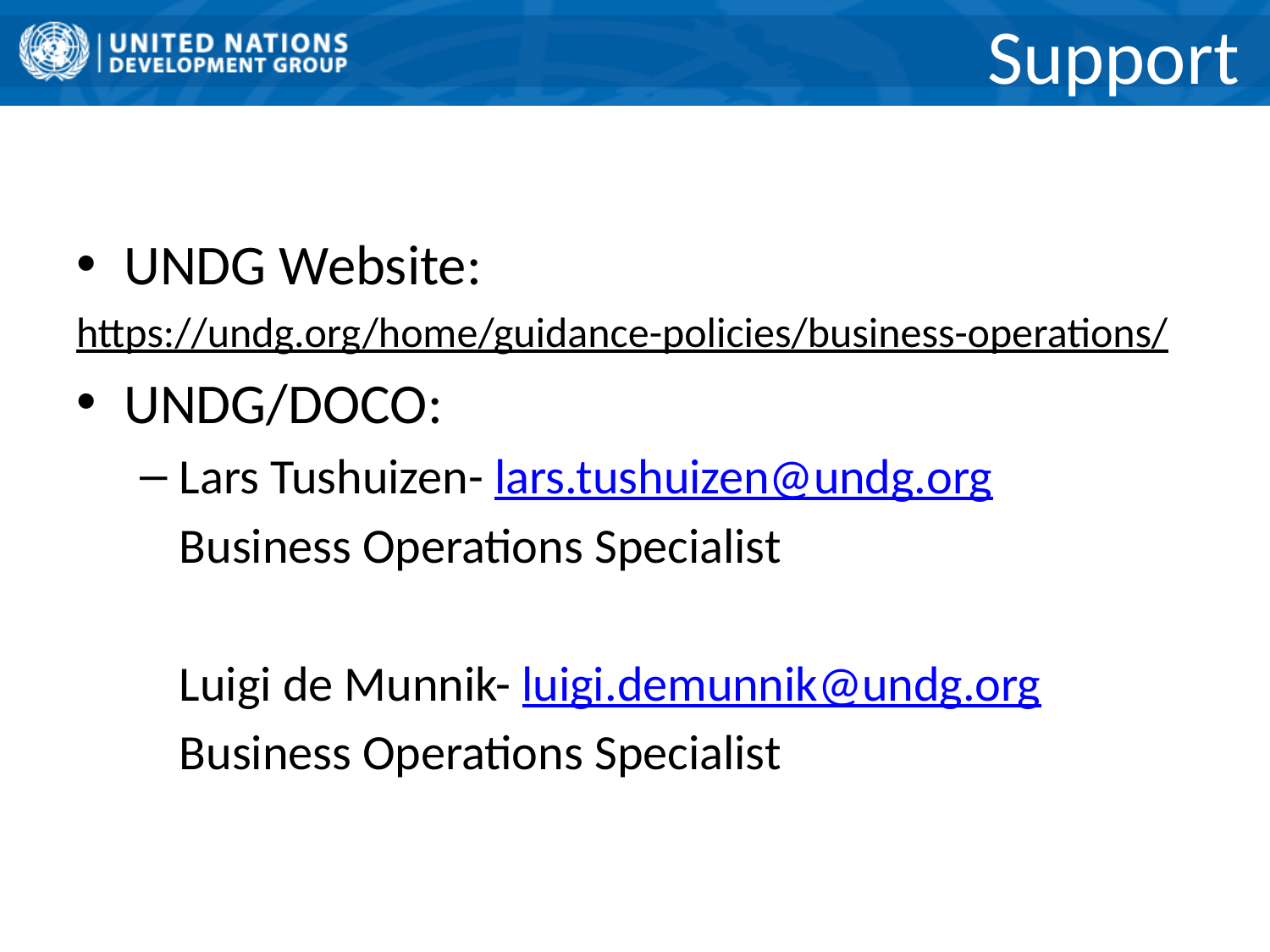

# Support
UNDG Website:
https://undg.org/home/guidance-policies/business-operations/
UNDG/DOCO:
Lars Tushuizen- lars.tushuizen@undg.org
	Business Operations Specialist

	Luigi de Munnik- luigi.demunnik@undg.org
	Business Operations Specialist